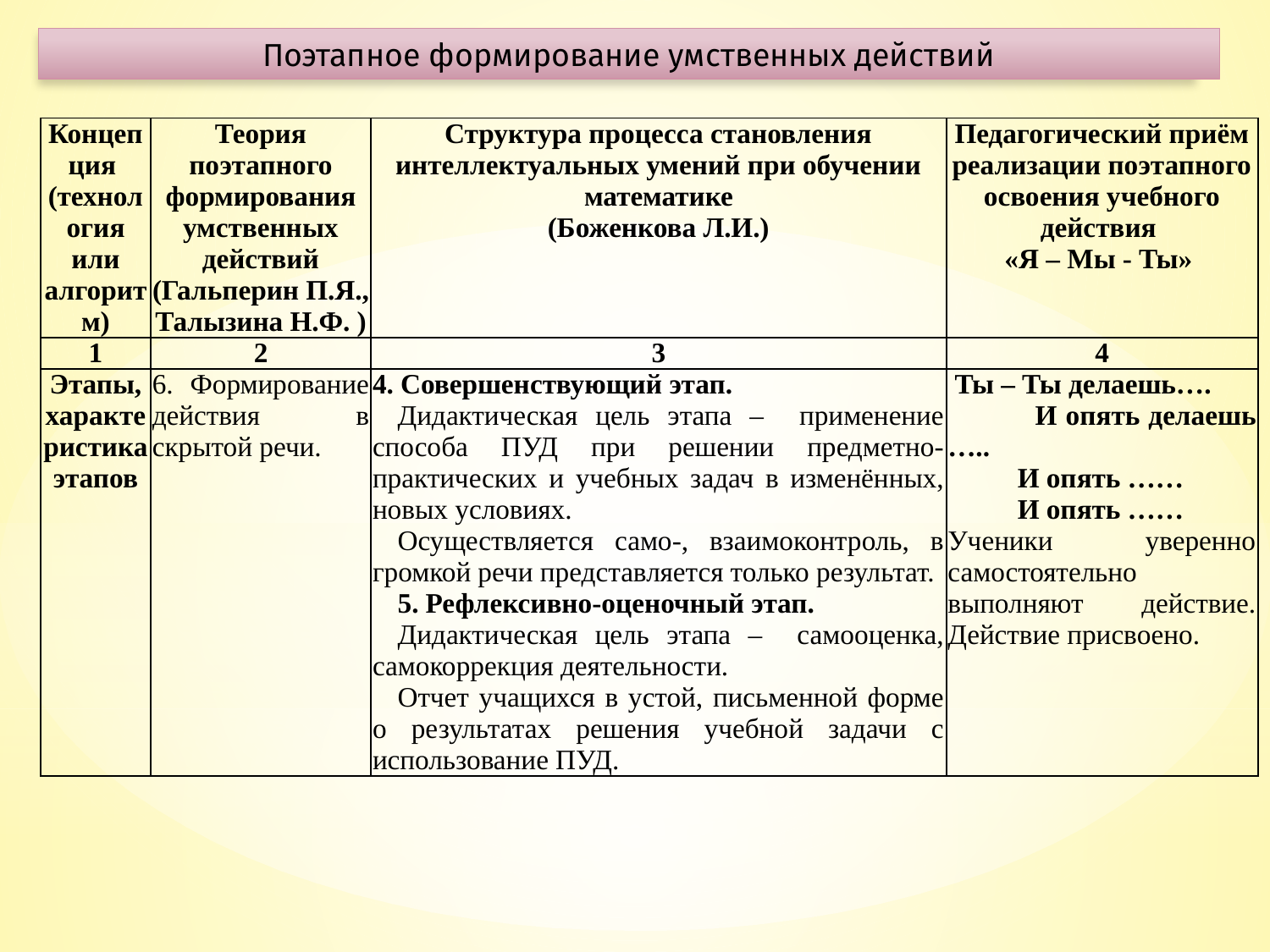

Поэтапное формирование умственных действий
| Концепция (технология или алгоритм) | Теория поэтапного формирования умственных действий (Гальперин П.Я., Талызина Н.Ф. ) | Структура процесса становления интеллектуальных умений при обучении математике (Боженкова Л.И.) | Педагогический приём реализации поэтапного освоения учебного действия «Я – Мы - Ты» |
| --- | --- | --- | --- |
| 1 | 2 | 3 | 4 |
| Этапы, характеристика этапов | 6. Формирование действия в скрытой речи. | 4. Совершенствующий этап. Дидактическая цель этапа – применение способа ПУД при решении предметно-практических и учебных задач в изменённых, новых условиях. Осуществляется само-, взаимоконтроль, в громкой речи представляется только результат. 5. Рефлексивно-оценочный этап. Дидактическая цель этапа – самооценка, самокоррекция деятельности. Отчет учащихся в устой, письменной форме о результатах решения учебной задачи с использование ПУД. | Ты – Ты делаешь…. И опять делаешь ….. И опять …… И опять …… Ученики уверенно самостоятельно выполняют действие. Действие присвоено. |